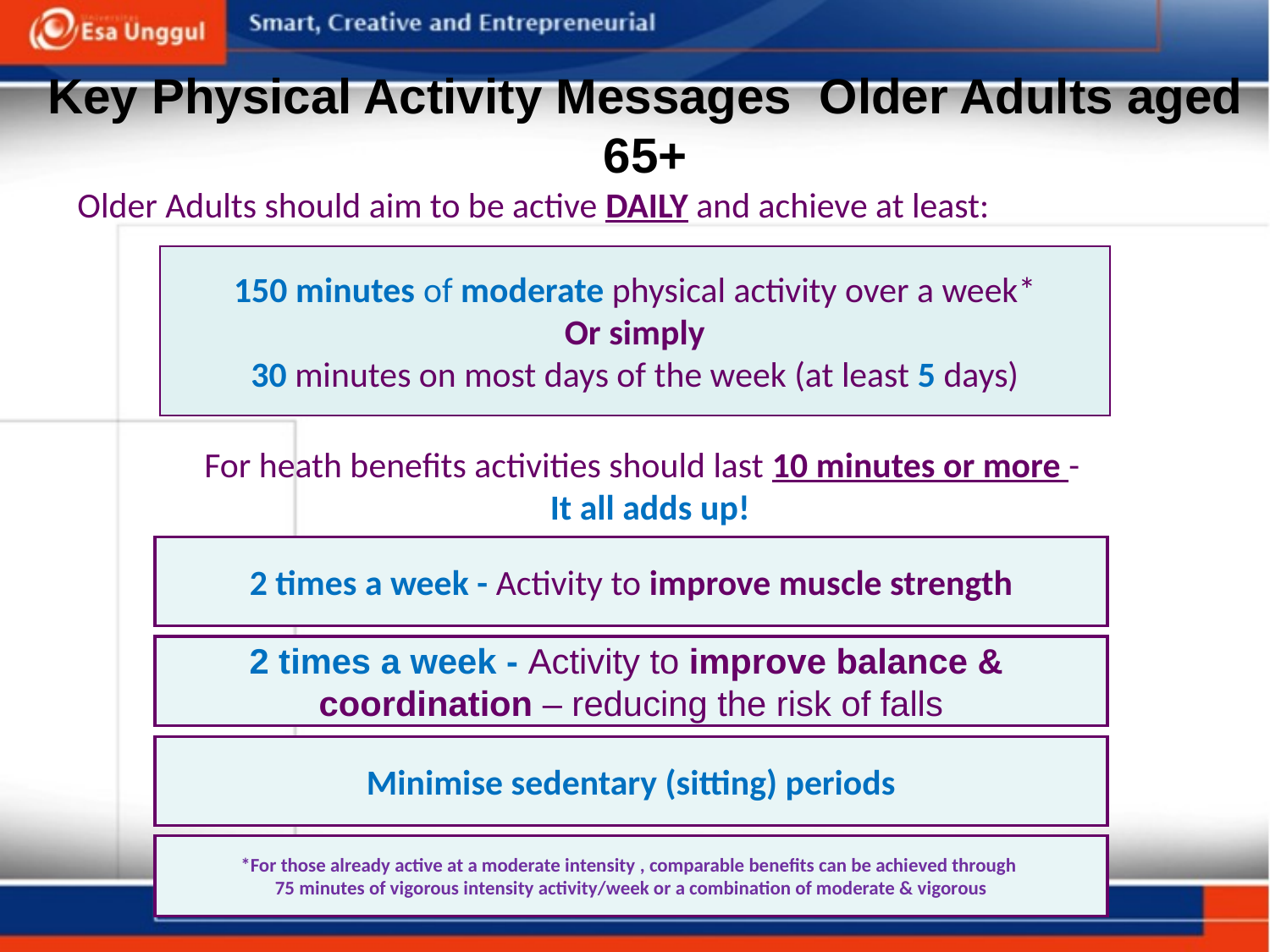

# Key Physical Activity Messages  Older Adults aged 65+
Older Adults should aim to be active DAILY and achieve at least:
150 minutes of moderate physical activity over a week*
Or simply
30 minutes on most days of the week (at least 5 days)
For heath benefits activities should last 10 minutes or more -
It all adds up!
2 times a week - Activity to improve muscle strength
2 times a week - Activity to improve balance &
coordination – reducing the risk of falls
Minimise sedentary (sitting) periods
*For those already active at a moderate intensity , comparable benefits can be achieved through
75 minutes of vigorous intensity activity/week or a combination of moderate & vigorous